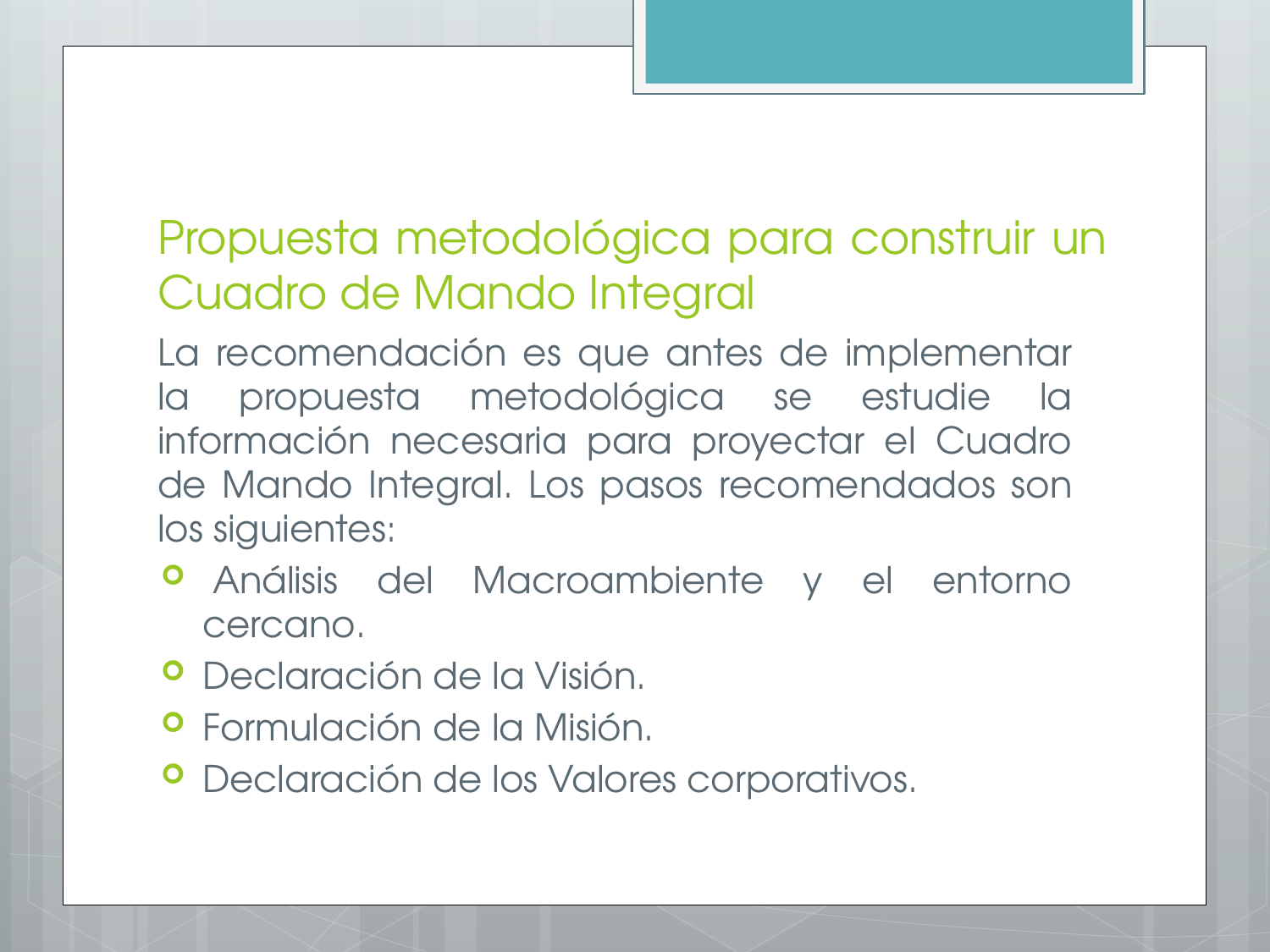

# Propuesta metodológica para construir un Cuadro de Mando Integral
La recomendación es que antes de implementar la propuesta metodológica se estudie la información necesaria para proyectar el Cuadro de Mando Integral. Los pasos recomendados son los siguientes:
 Análisis del Macroambiente y el entorno cercano.
Declaración de la Visión.
Formulación de la Misión.
Declaración de los Valores corporativos.